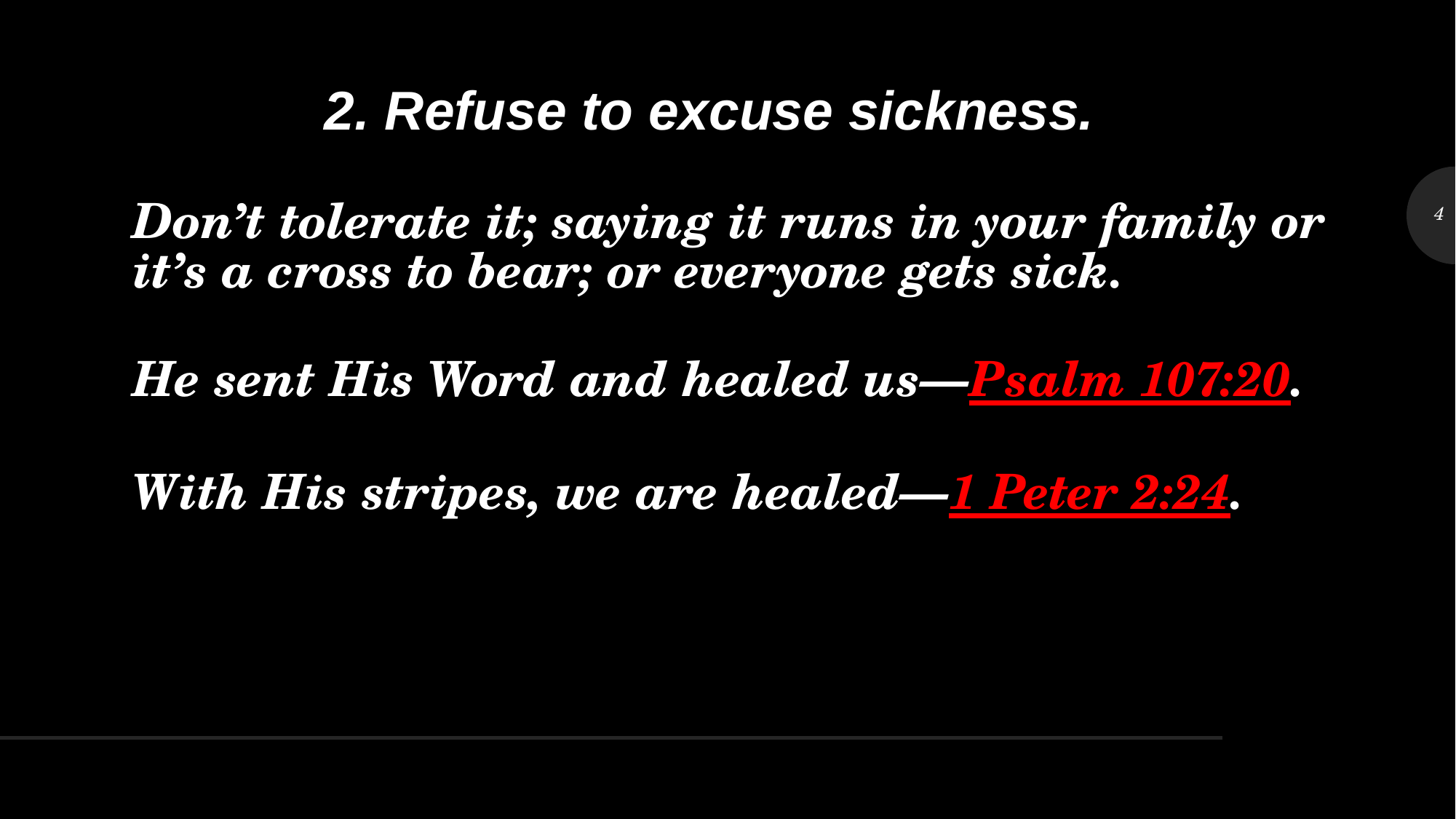

2. Refuse to excuse sickness.
# Don’t tolerate it; saying it runs in your family or it’s a cross to bear; or everyone gets sick.   He sent His Word and healed us—Psalm 107:20. With His stripes, we are healed—1 Peter 2:24.
4